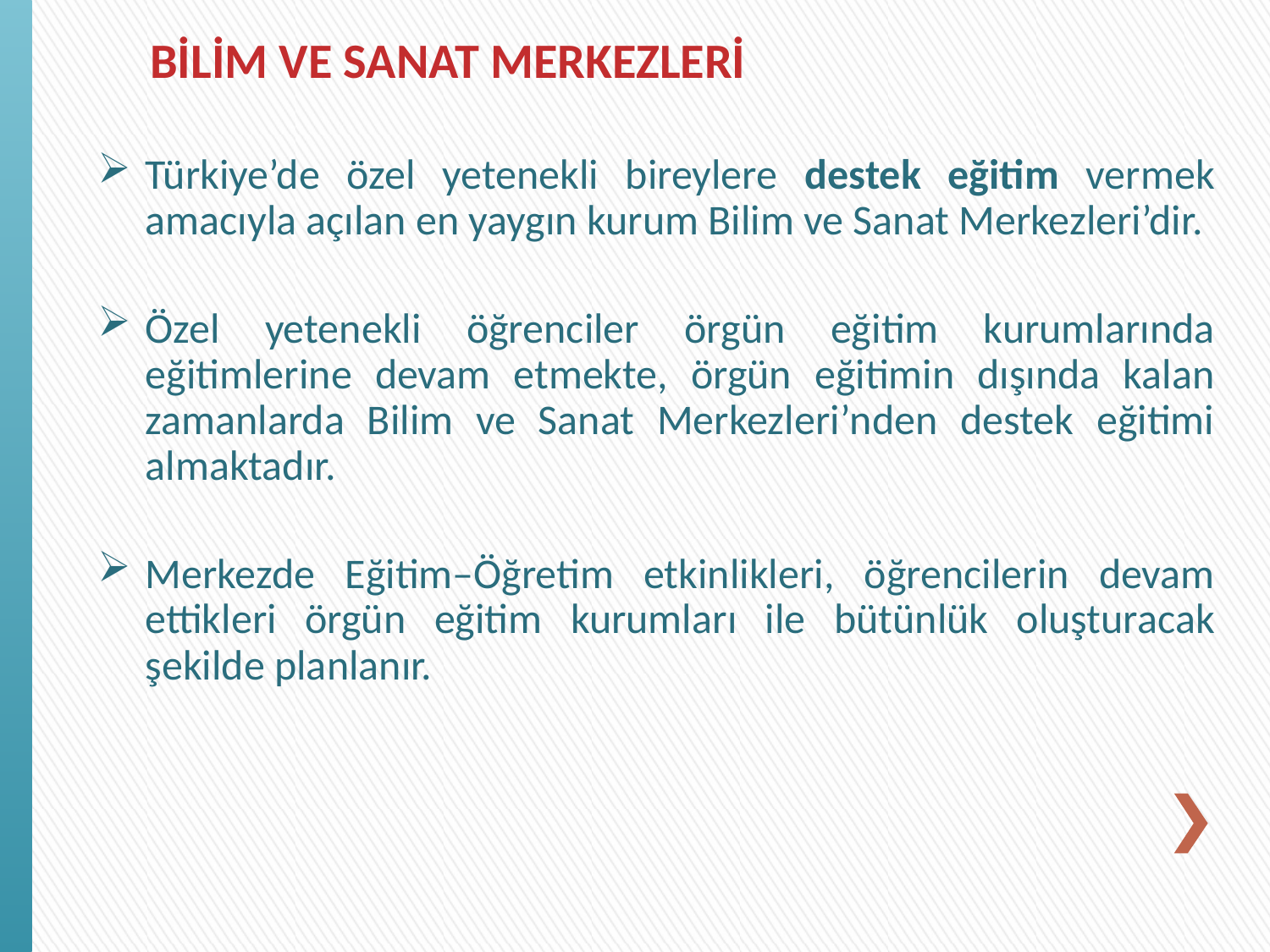

# BİLİM VE SANAT MERKEZLERİ
Türkiye’de özel yetenekli bireylere destek eğitim vermek amacıyla açılan en yaygın kurum Bilim ve Sanat Merkezleri’dir.

Özel yetenekli öğrenciler örgün eğitim kurumlarında eğitimlerine devam etmekte, örgün eğitimin dışında kalan zamanlarda Bilim ve Sanat Merkezleri’nden destek eğitimi almaktadır.

Merkezde Eğitim–Öğretim etkinlikleri, öğrencilerin devam ettikleri örgün eğitim kurumları ile bütünlük oluşturacak şekilde planlanır.